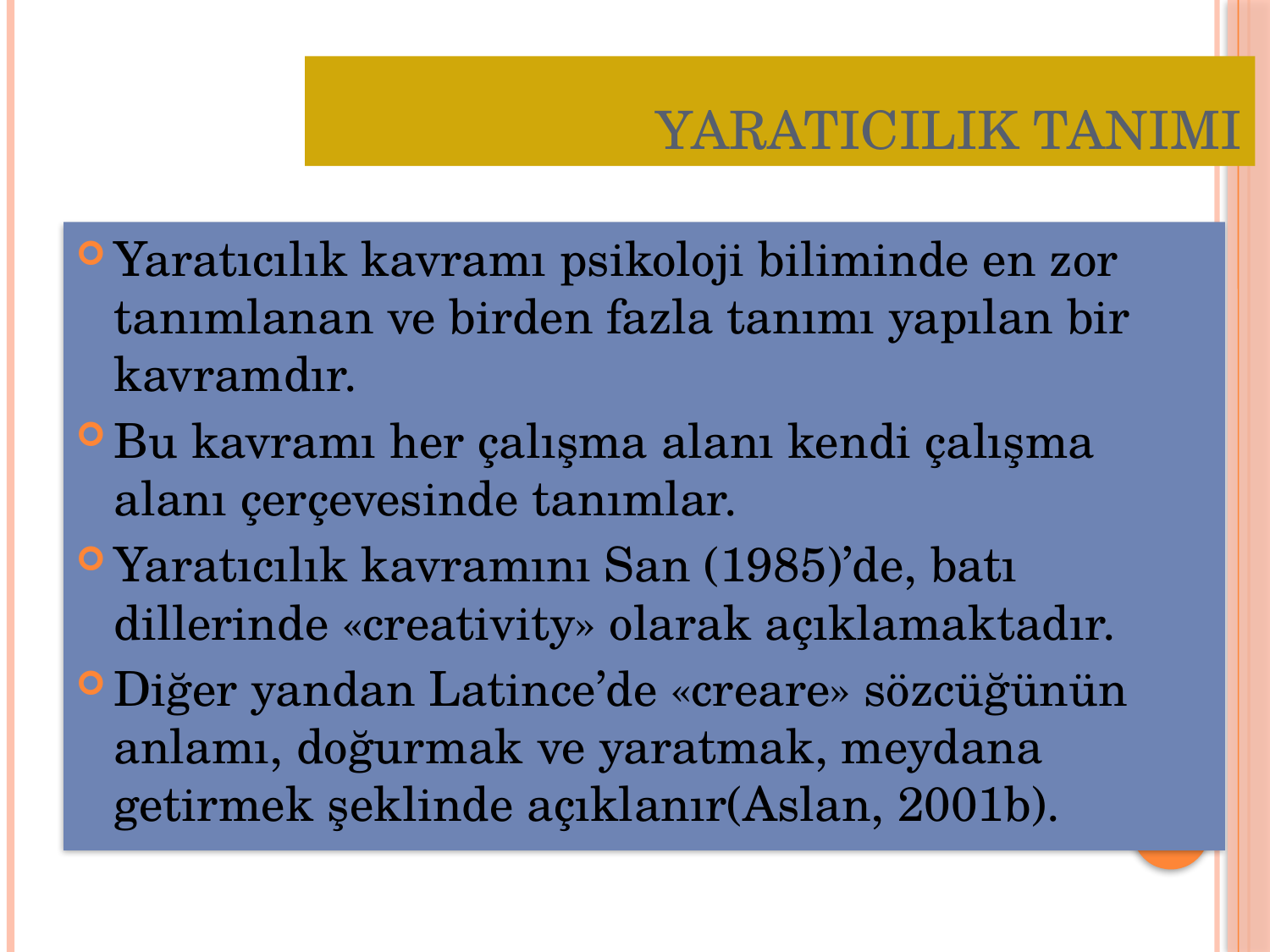

# Yaratıcılık Tanımı
Yaratıcılık kavramı psikoloji biliminde en zor tanımlanan ve birden fazla tanımı yapılan bir kavramdır.
Bu kavramı her çalışma alanı kendi çalışma alanı çerçevesinde tanımlar.
Yaratıcılık kavramını San (1985)’de, batı dillerinde «creativity» olarak açıklamaktadır.
Diğer yandan Latince’de «creare» sözcüğünün anlamı, doğurmak ve yaratmak, meydana getirmek şeklinde açıklanır(Aslan, 2001b).